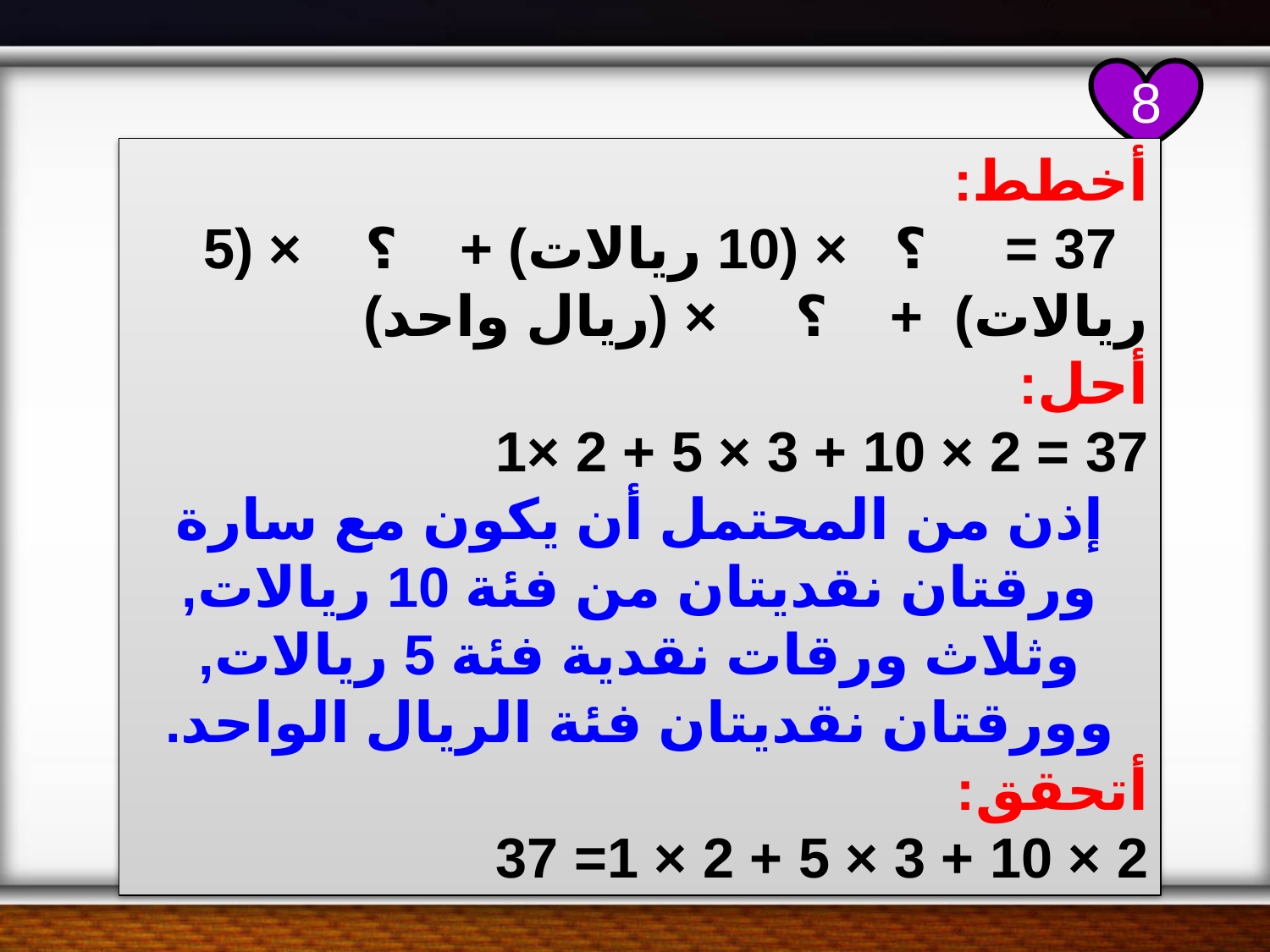

8
أخطط:
  37 =     ؟   × (10 ريالات) +    ؟    × (5 ريالات)  +    ؟     × (ريال واحد)
أحل:
37 = 2 × 10 + 3 × 5 + 2 ×1
إذن من المحتمل أن يكون مع سارة ورقتان نقديتان من فئة 10 ريالات, وثلاث ورقات نقدية فئة 5 ريالات, وورقتان نقديتان فئة الريال الواحد.
أتحقق:
2 × 10 + 3 × 5 + 2 × 1= 37